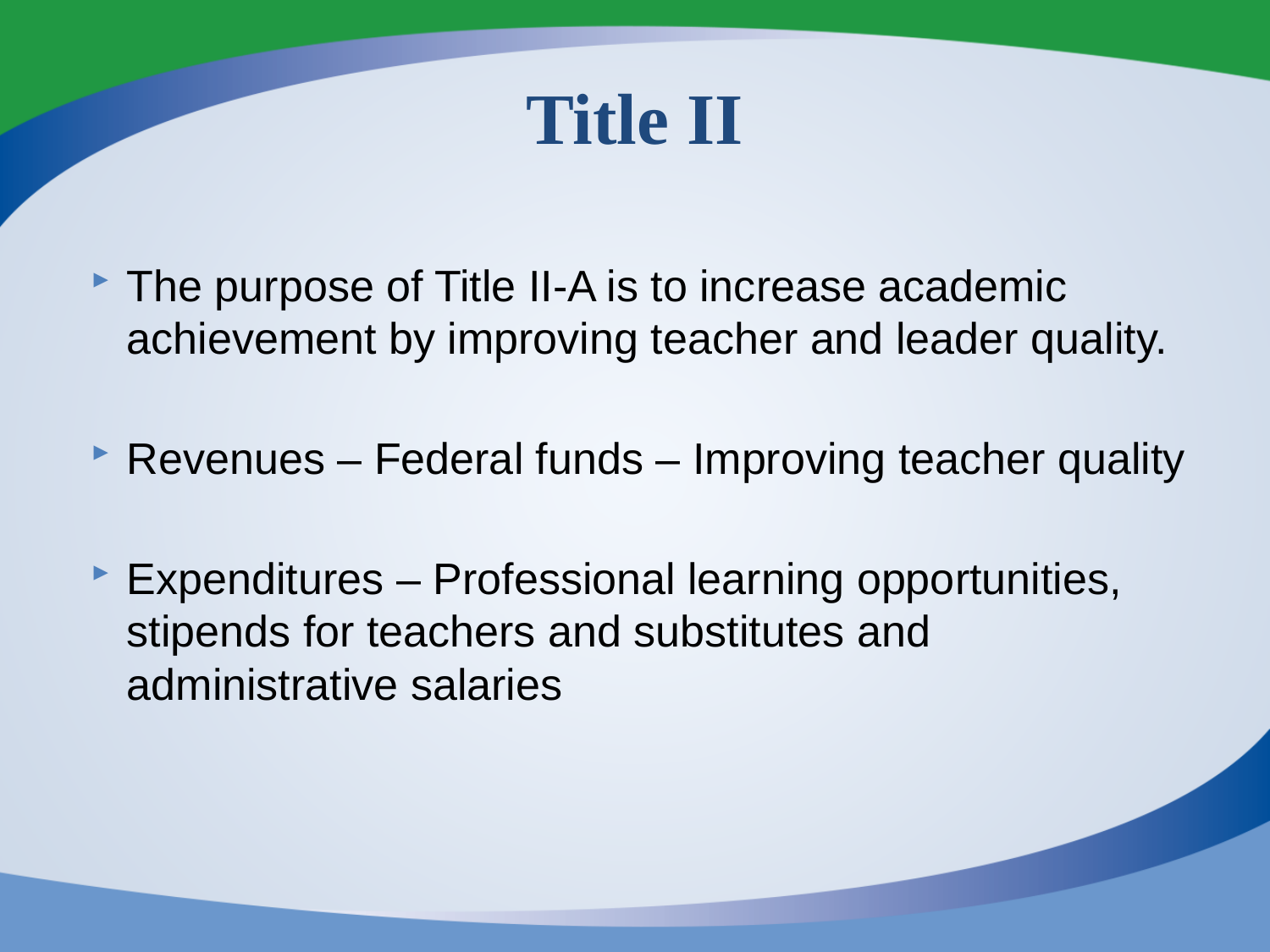

# Title II
The purpose of Title II-A is to increase academic achievement by improving teacher and leader quality.

Revenues – Federal funds – Improving teacher quality

Expenditures – Professional learning opportunities, stipends for teachers and substitutes and administrative salaries